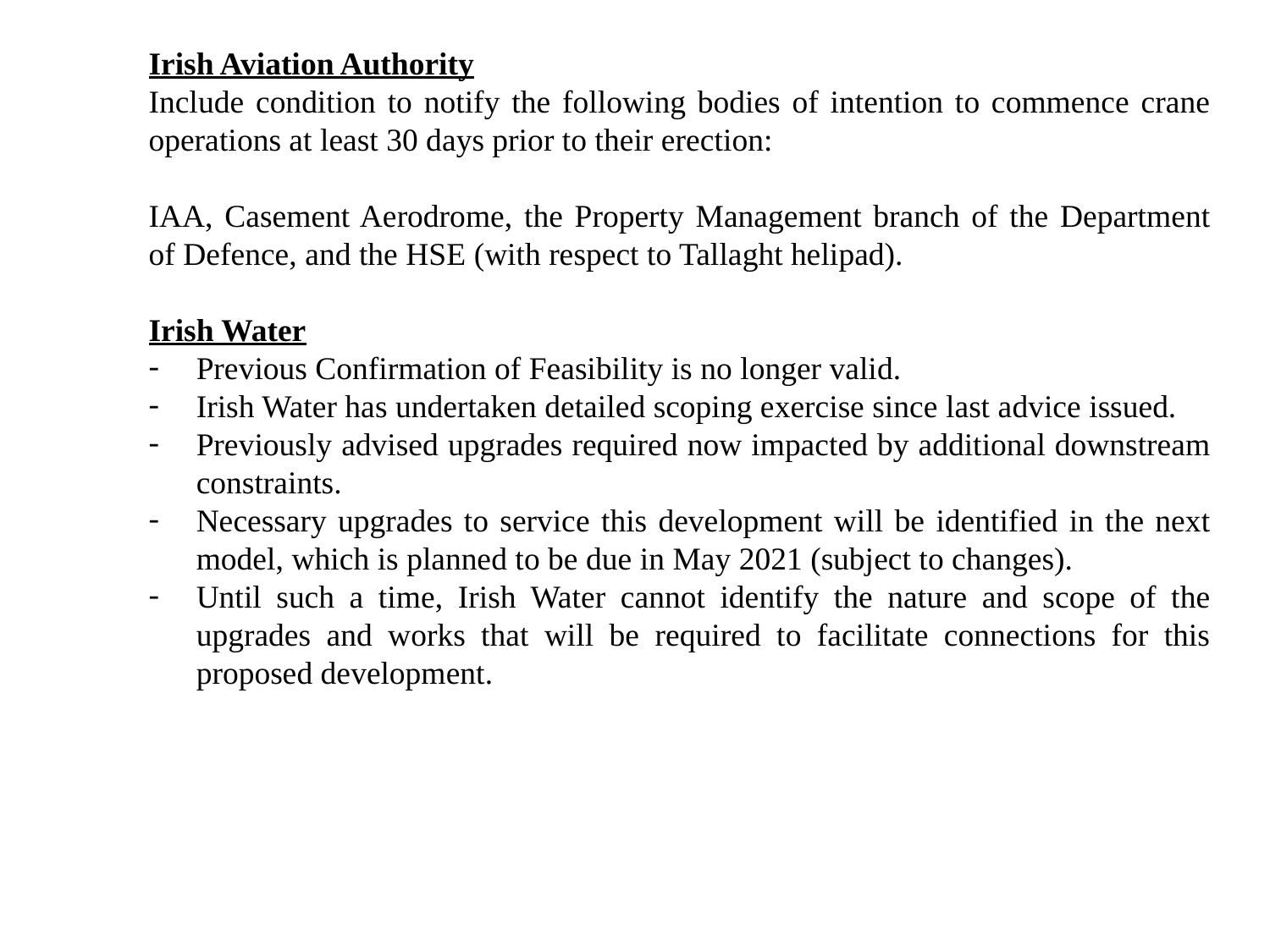

Irish Aviation Authority
Include condition to notify the following bodies of intention to commence crane operations at least 30 days prior to their erection:

IAA, Casement Aerodrome, the Property Management branch of the Department of Defence, and the HSE (with respect to Tallaght helipad).

Irish Water
Previous Confirmation of Feasibility is no longer valid.
Irish Water has undertaken detailed scoping exercise since last advice issued.
Previously advised upgrades required now impacted by additional downstream constraints.
Necessary upgrades to service this development will be identified in the next model, which is planned to be due in May 2021 (subject to changes).
Until such a time, Irish Water cannot identify the nature and scope of the upgrades and works that will be required to facilitate connections for this proposed development.